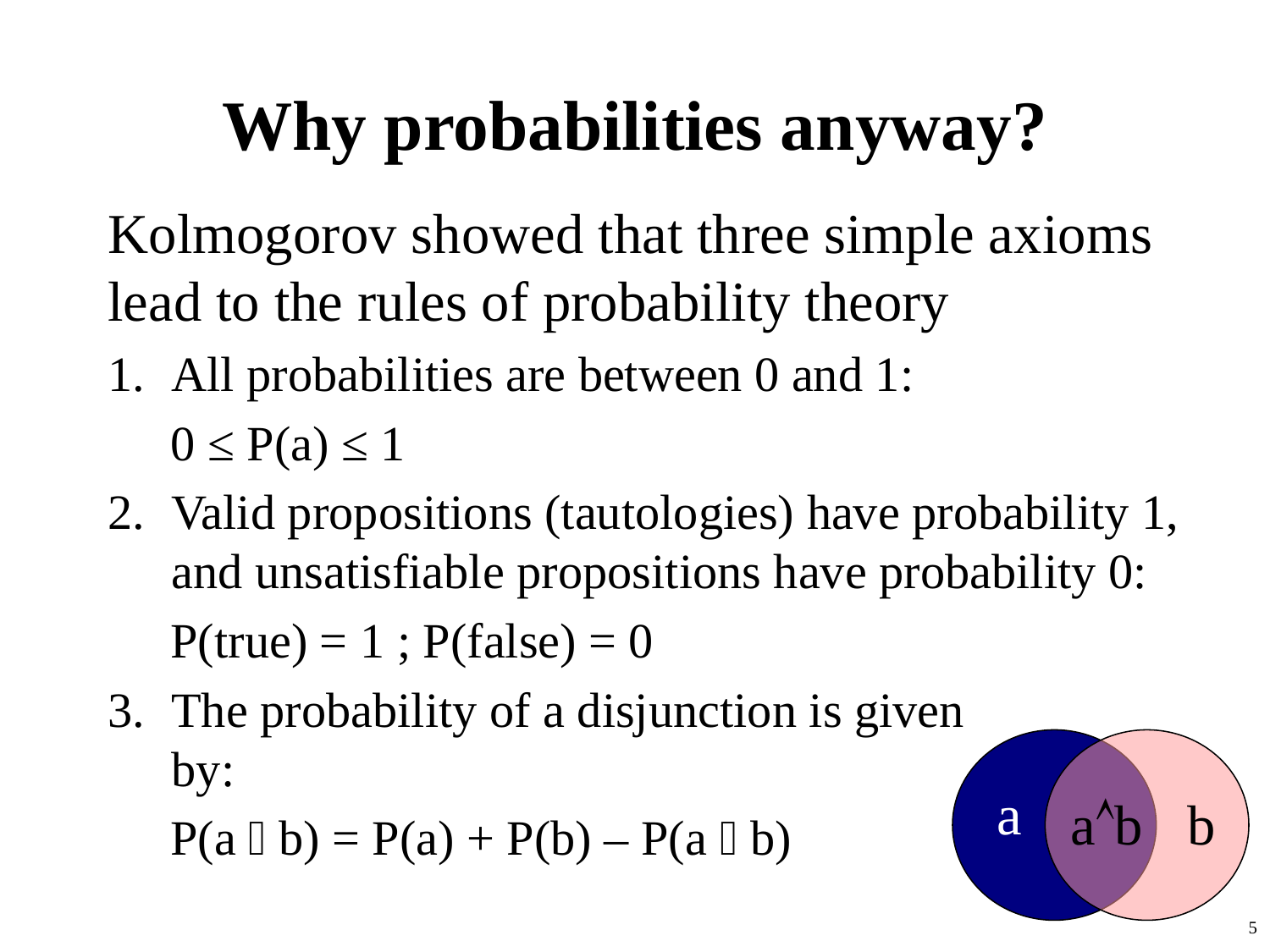

# Why probabilities anyway?
Kolmogorov showed that three simple axioms lead to the rules of probability theory
All probabilities are between 0 and 1:
0 ≤ P(a) ≤ 1
Valid propositions (tautologies) have probability 1, and unsatisfiable propositions have probability 0:
P(true) = 1 ; P(false) = 0
The probability of a disjunction is given
by:
P(a ∨ b) = P(a) + P(b) – P(a ∧ b)

a
a∧b
b
5